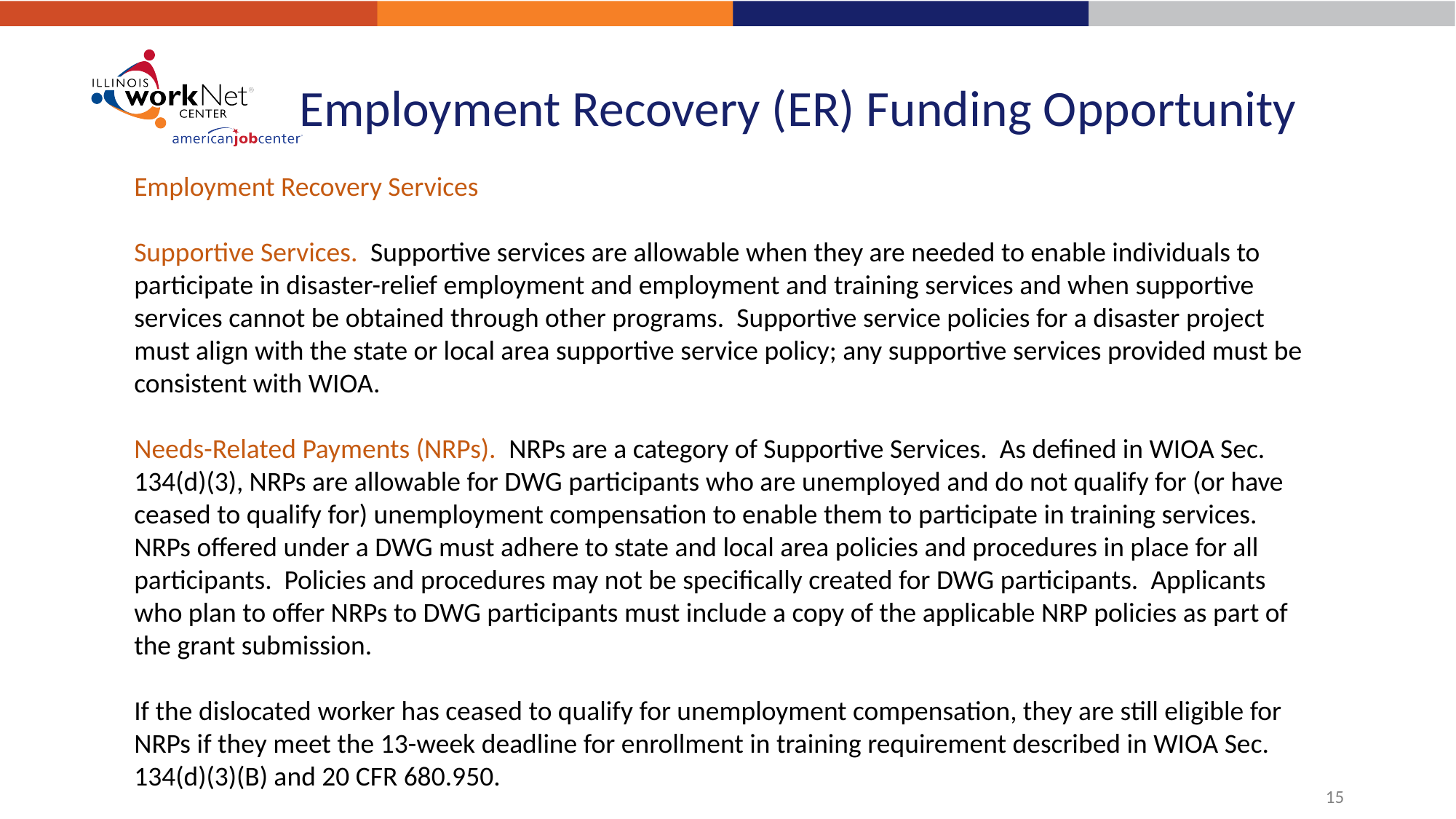

Employment Recovery (ER) Funding Opportunity
Employment Recovery Services

Supportive Services.  Supportive services are allowable when they are needed to enable individuals to participate in disaster-relief employment and employment and training services and when supportive services cannot be obtained through other programs.  Supportive service policies for a disaster project must align with the state or local area supportive service policy; any supportive services provided must be consistent with WIOA.

Needs-Related Payments (NRPs).  NRPs are a category of Supportive Services.  As defined in WIOA Sec. 134(d)(3), NRPs are allowable for DWG participants who are unemployed and do not qualify for (or have ceased to qualify for) unemployment compensation to enable them to participate in training services.  NRPs offered under a DWG must adhere to state and local area policies and procedures in place for all participants.  Policies and procedures may not be specifically created for DWG participants.  Applicants who plan to offer NRPs to DWG participants must include a copy of the applicable NRP policies as part of the grant submission.

If the dislocated worker has ceased to qualify for unemployment compensation, they are still eligible for NRPs if they meet the 13-week deadline for enrollment in training requirement described in WIOA Sec. 134(d)(3)(B) and 20 CFR 680.950.
15